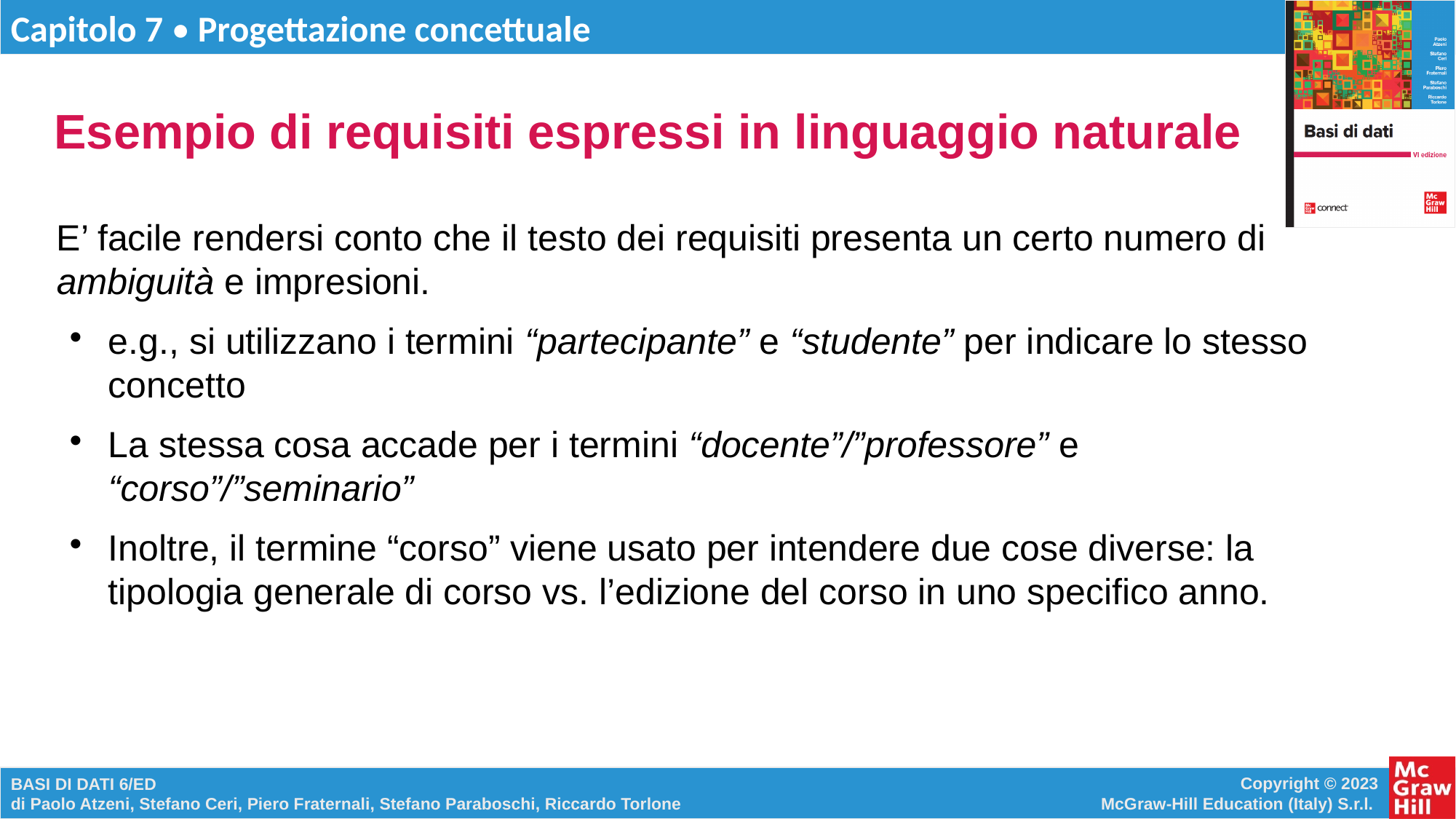

# Esempio di requisiti espressi in linguaggio naturale
E’ facile rendersi conto che il testo dei requisiti presenta un certo numero di ambiguità e impresioni.
e.g., si utilizzano i termini “partecipante” e “studente” per indicare lo stesso concetto
La stessa cosa accade per i termini “docente”/”professore” e “corso”/”seminario”
Inoltre, il termine “corso” viene usato per intendere due cose diverse: la tipologia generale di corso vs. l’edizione del corso in uno specifico anno.